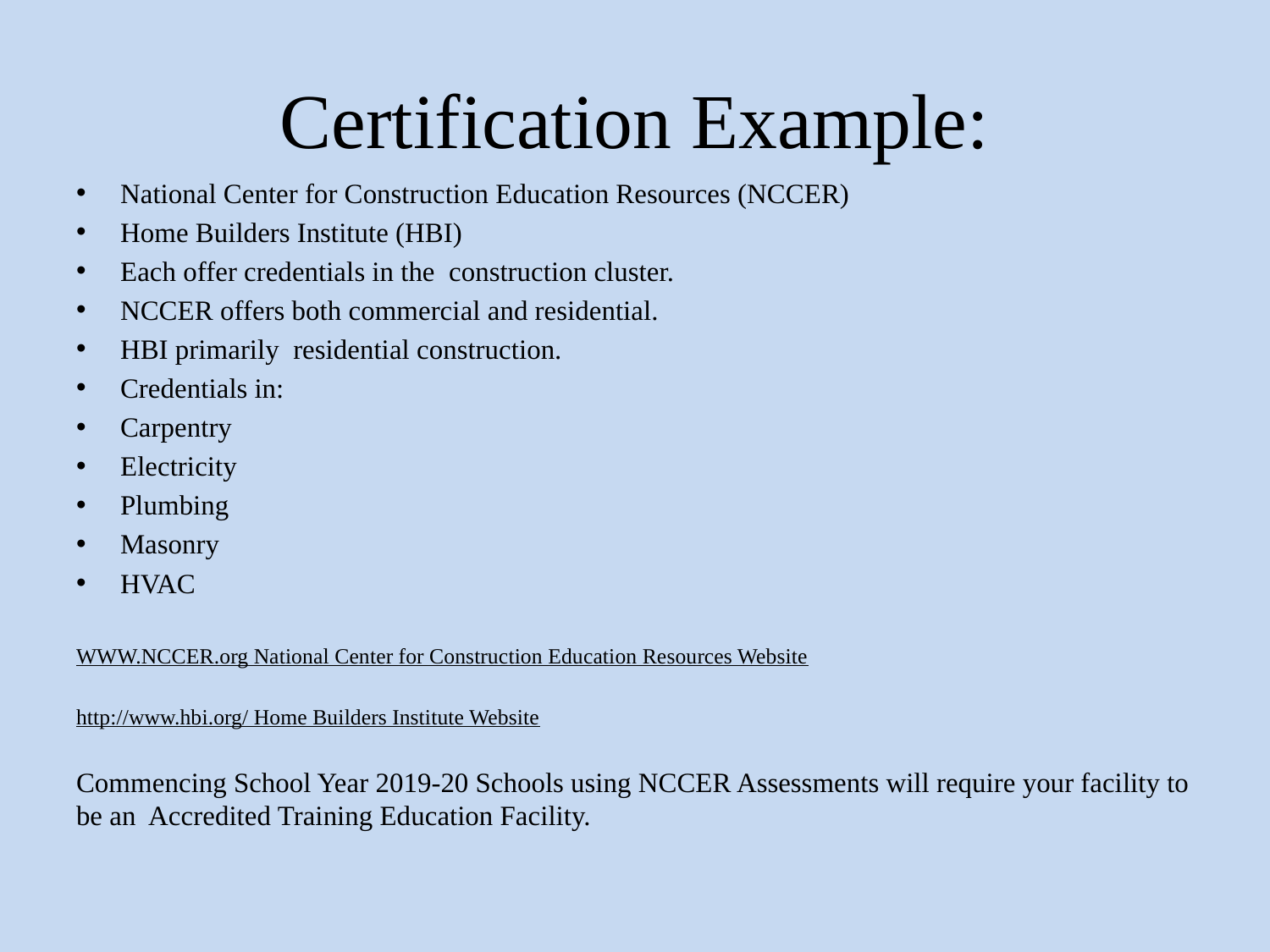

# Certification Example:
National Center for Construction Education Resources (NCCER)
Home Builders Institute (HBI)
Each offer credentials in the  construction cluster.
NCCER offers both commercial and residential.
HBI primarily  residential construction.
Credentials in:
Carpentry
Electricity
Plumbing
Masonry
HVAC

WWW.NCCER.org National Center for Construction Education Resources Website

http://www.hbi.org/ Home Builders Institute Website

Commencing School Year 2019-20 Schools using NCCER Assessments will require your facility to be an  Accredited Training Education Facility.